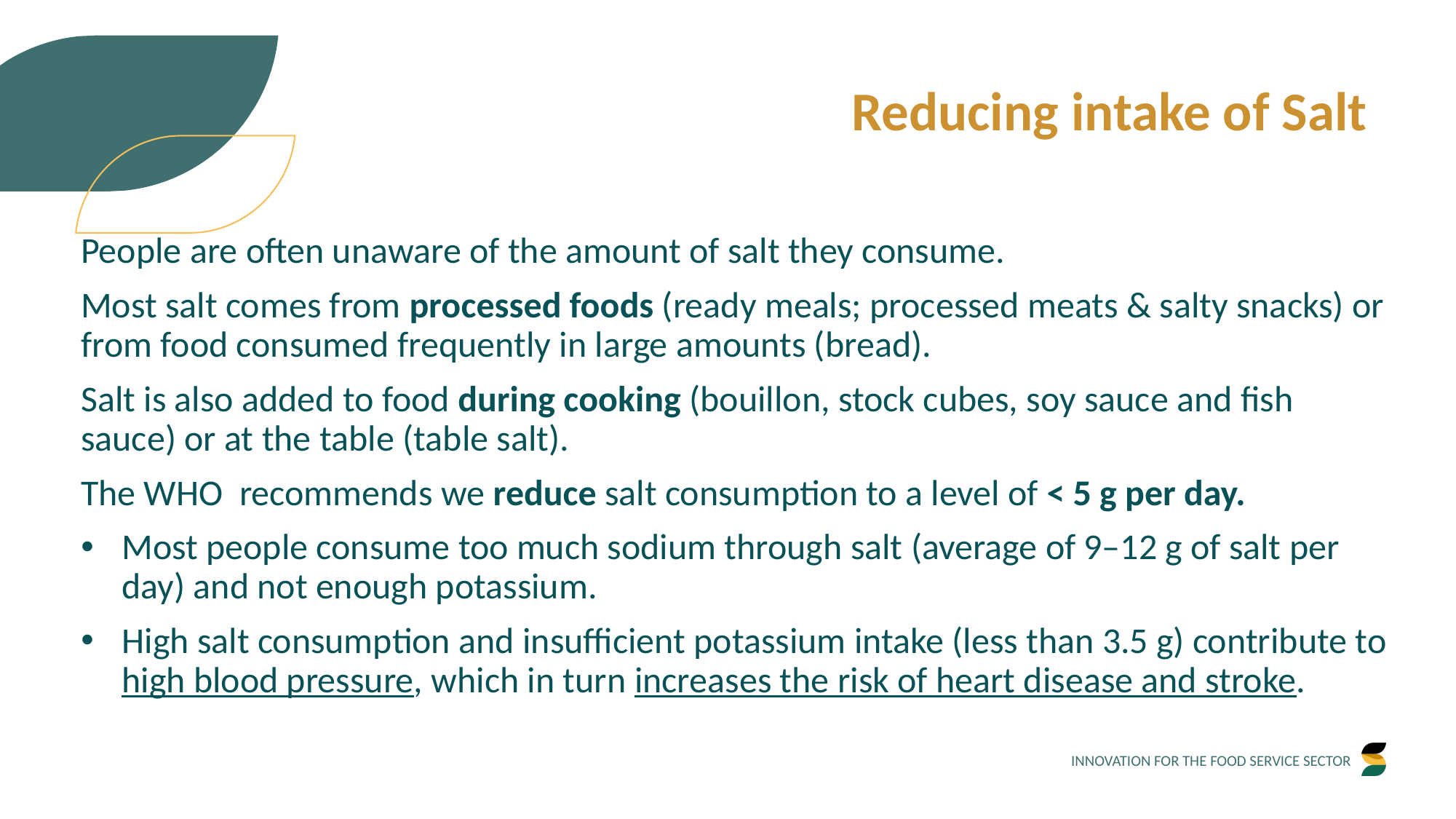

Reducing intake of Salt

People are often unaware of the amount of salt they consume.
Most salt comes from processed foods (ready meals; processed meats & salty snacks) or from food consumed frequently in large amounts (bread).
Salt is also added to food during cooking (bouillon, stock cubes, soy sauce and fish sauce) or at the table (table salt).
The WHO  recommends we reduce salt consumption to a level of < 5 g per day.
Most people consume too much sodium through salt (average of 9–12 g of salt per day) and not enough potassium.
High salt consumption and insufficient potassium intake (less than 3.5 g) contribute to high blood pressure, which in turn increases the risk of heart disease and stroke.